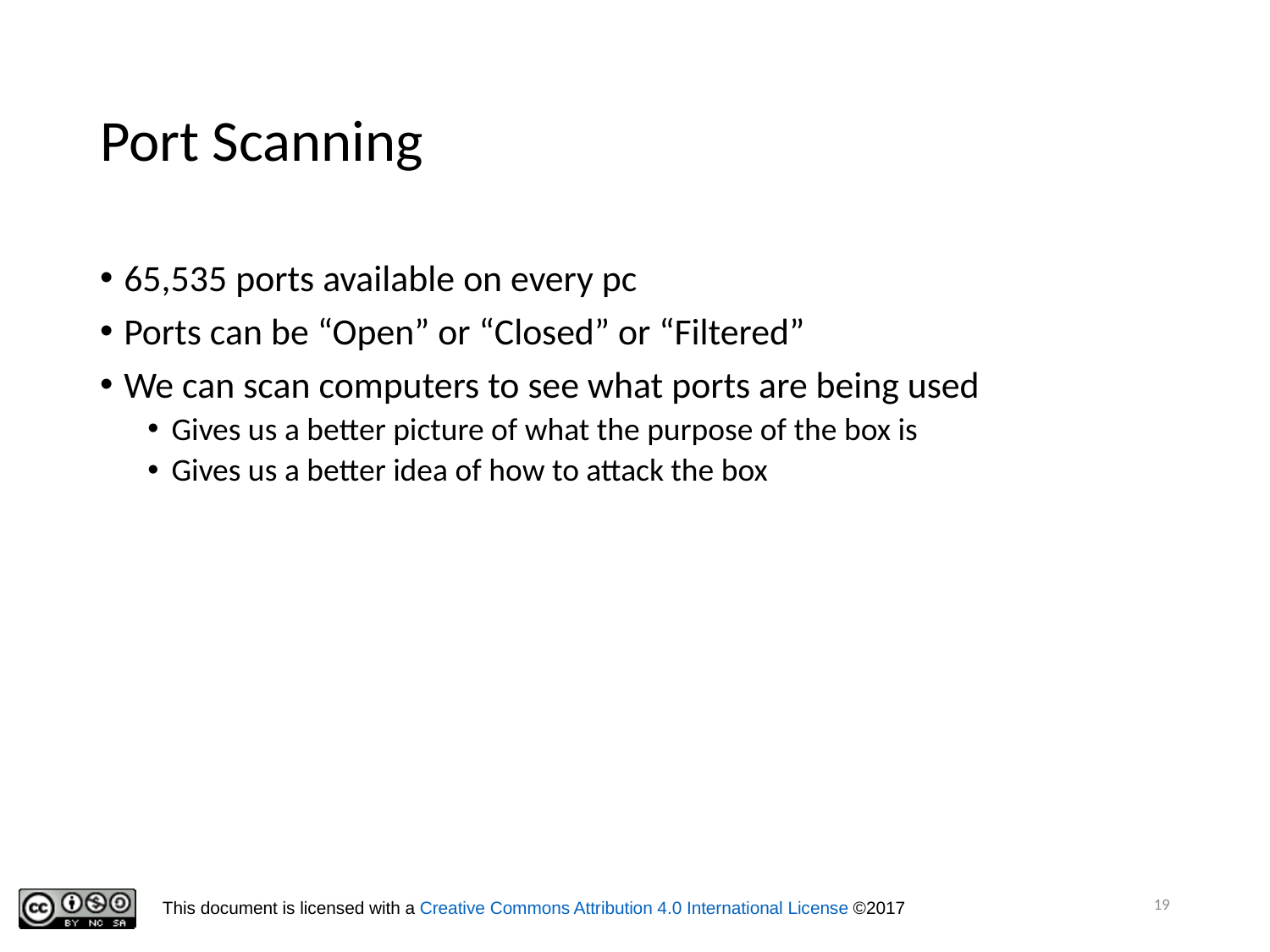

# Port Scanning
65,535 ports available on every pc
Ports can be “Open” or “Closed” or “Filtered”
We can scan computers to see what ports are being used
Gives us a better picture of what the purpose of the box is
Gives us a better idea of how to attack the box
19